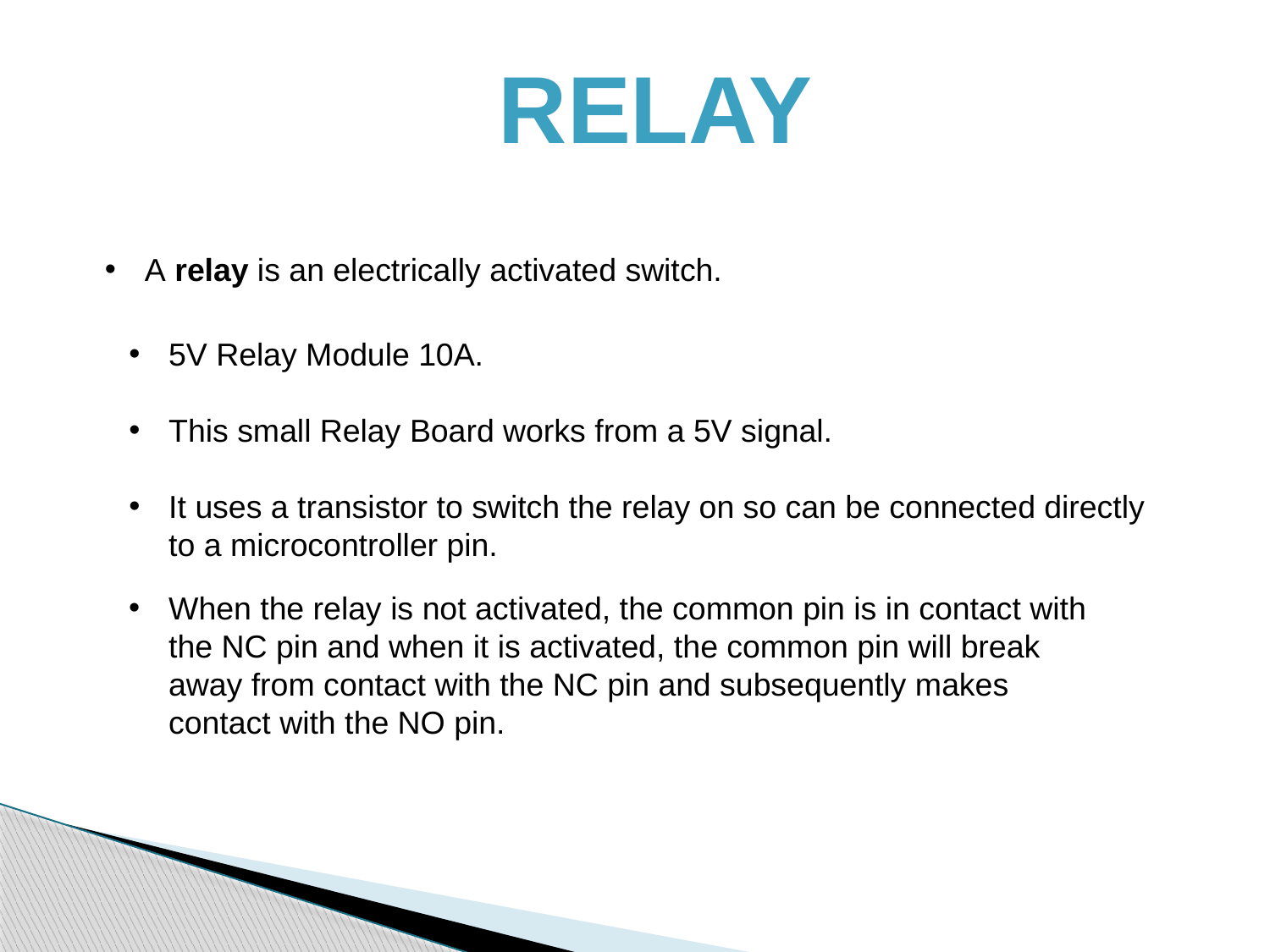

Relay
A relay is an electrically activated switch.
5V Relay Module 10A.

This small Relay Board works from a 5V signal.

It uses a transistor to switch the relay on so can be connected directly to a microcontroller pin.

When the relay is not activated, the common pin is in contact with the NC pin and when it is activated, the common pin will break away from contact with the NC pin and subsequently makes contact with the NO pin.